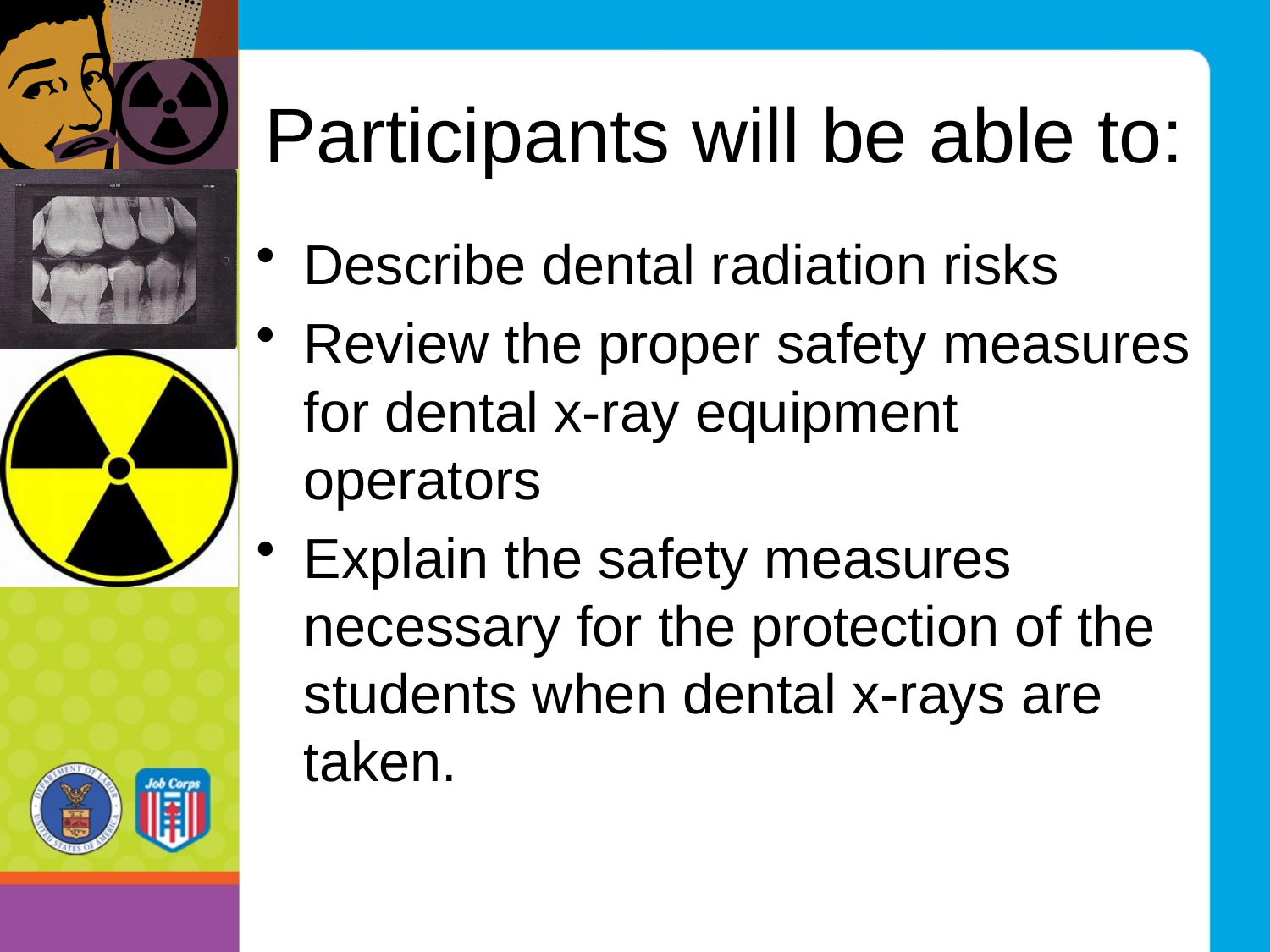

# Participants will be able to:
Describe dental radiation risks
Review the proper safety measures for dental x-ray equipment operators
Explain the safety measures necessary for the protection of the students when dental x-rays are taken.